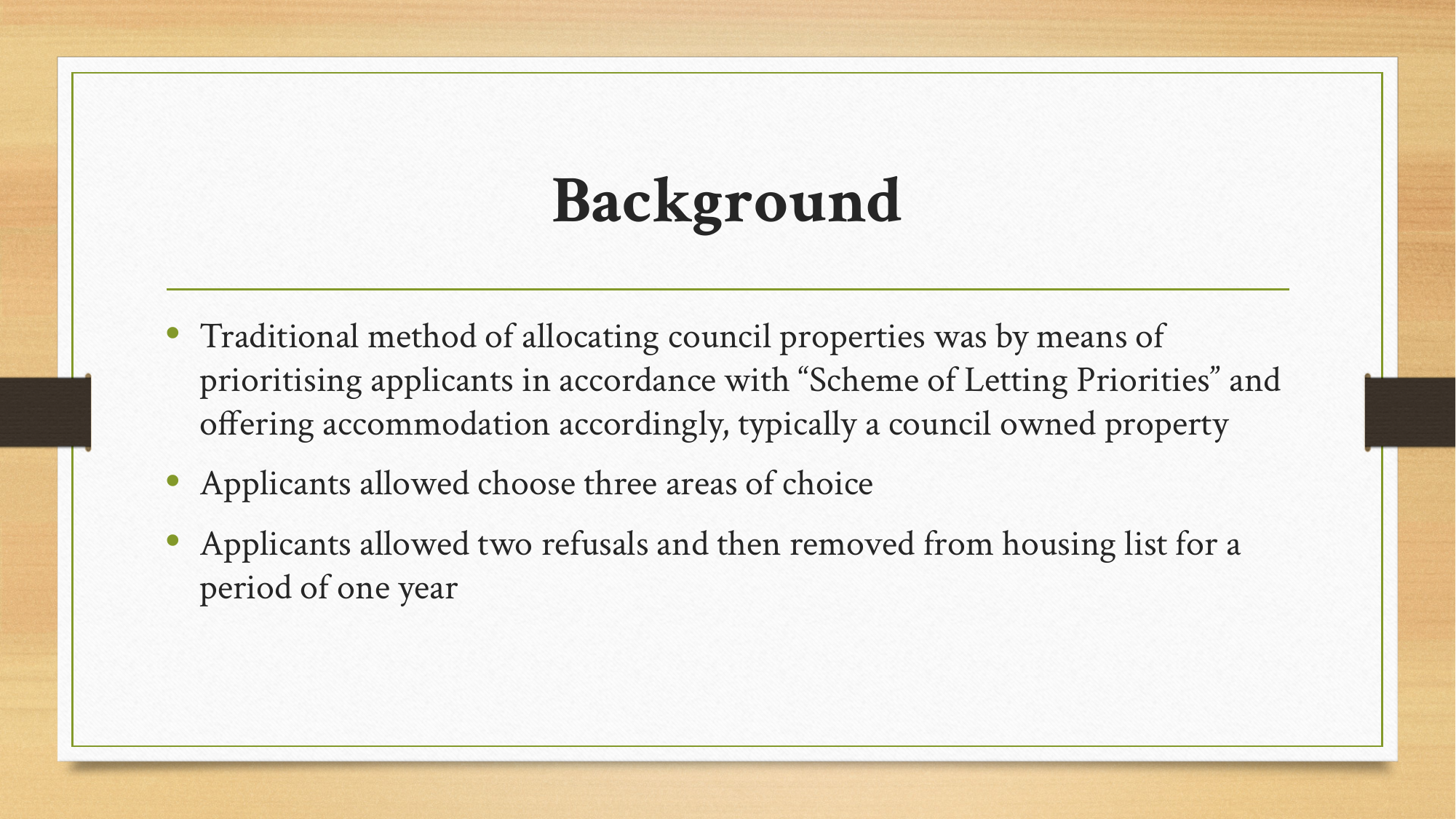

# Background
Traditional method of allocating council properties was by means of prioritising applicants in accordance with “Scheme of Letting Priorities” and offering accommodation accordingly, typically a council owned property
Applicants allowed choose three areas of choice
Applicants allowed two refusals and then removed from housing list for a period of one year